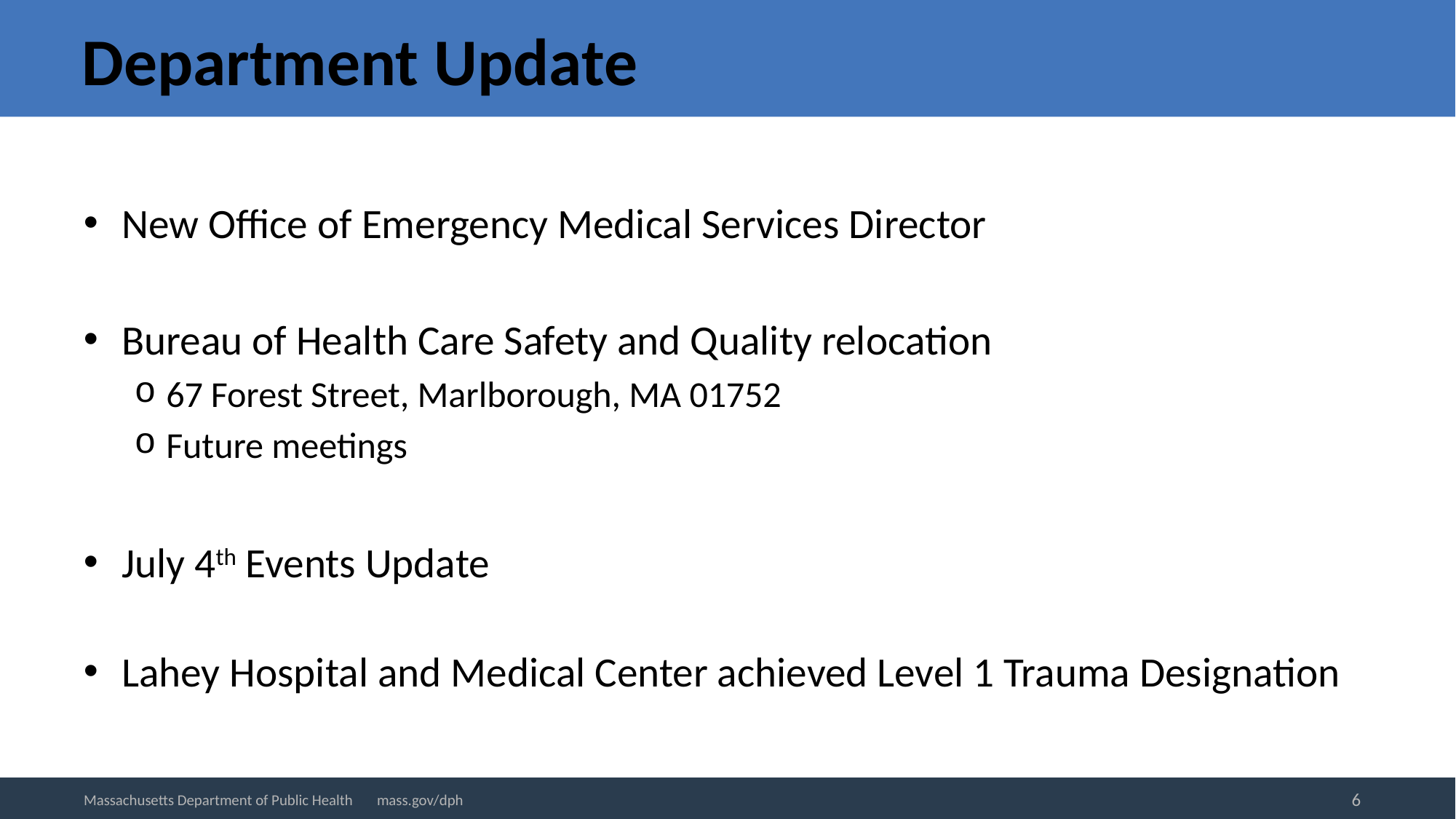

# Department Update
New Office of Emergency Medical Services Director

Bureau of Health Care Safety and Quality relocation
67 Forest Street, Marlborough, MA 01752
Future meetings

July 4th Events Update

Lahey Hospital and Medical Center achieved Level 1 Trauma Designation
6
Massachusetts Department of Public Health       mass.gov/dph